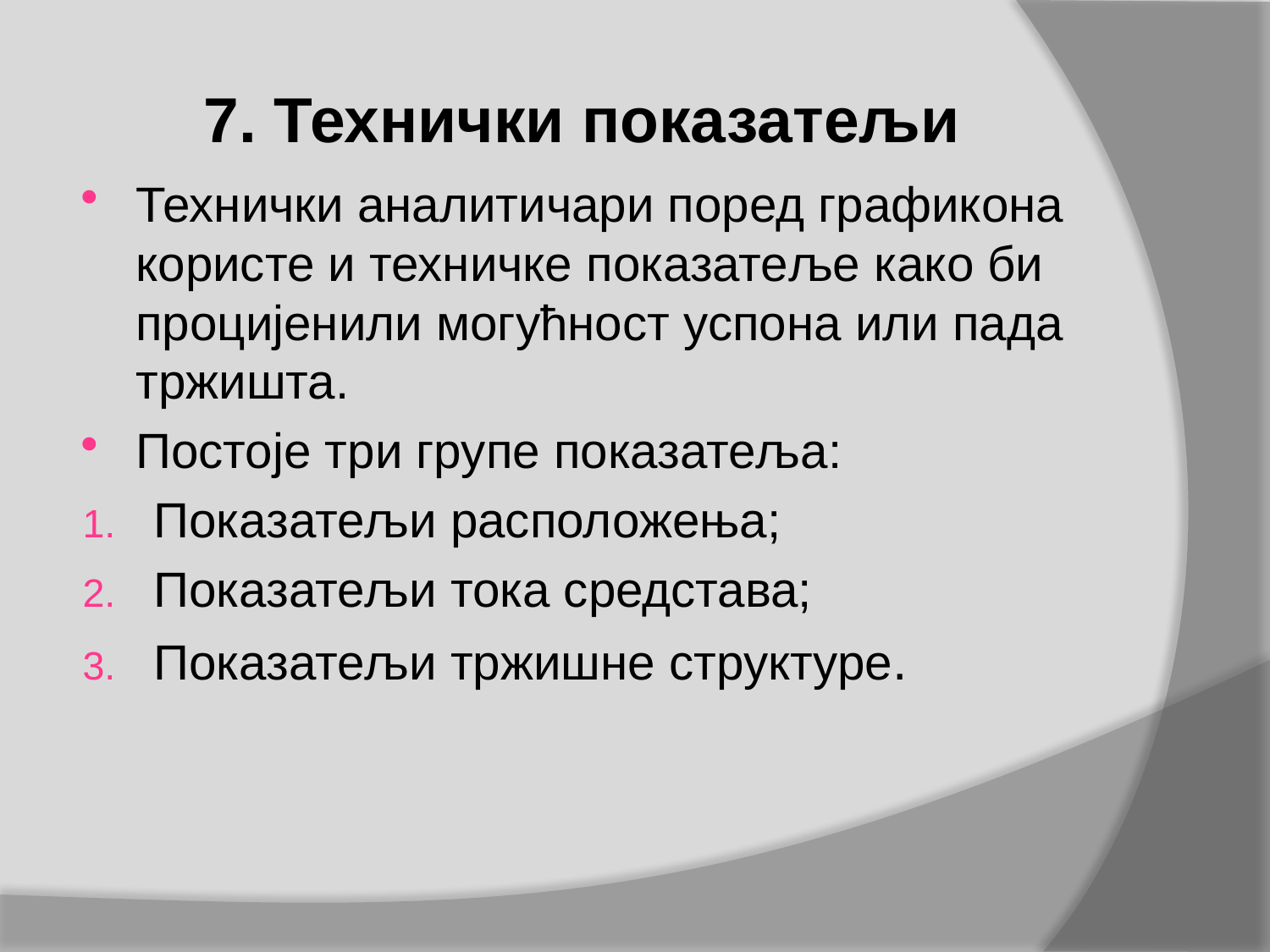

# 7. Технички показатељи
Технички аналитичари поред графикона користе и техничке показатеље како би процијенили могућност успона или пада тржишта.
Постоје три групе показатеља:
Показатељи расположења;
Показатељи тока средстава;
Показатељи тржишне структуре.